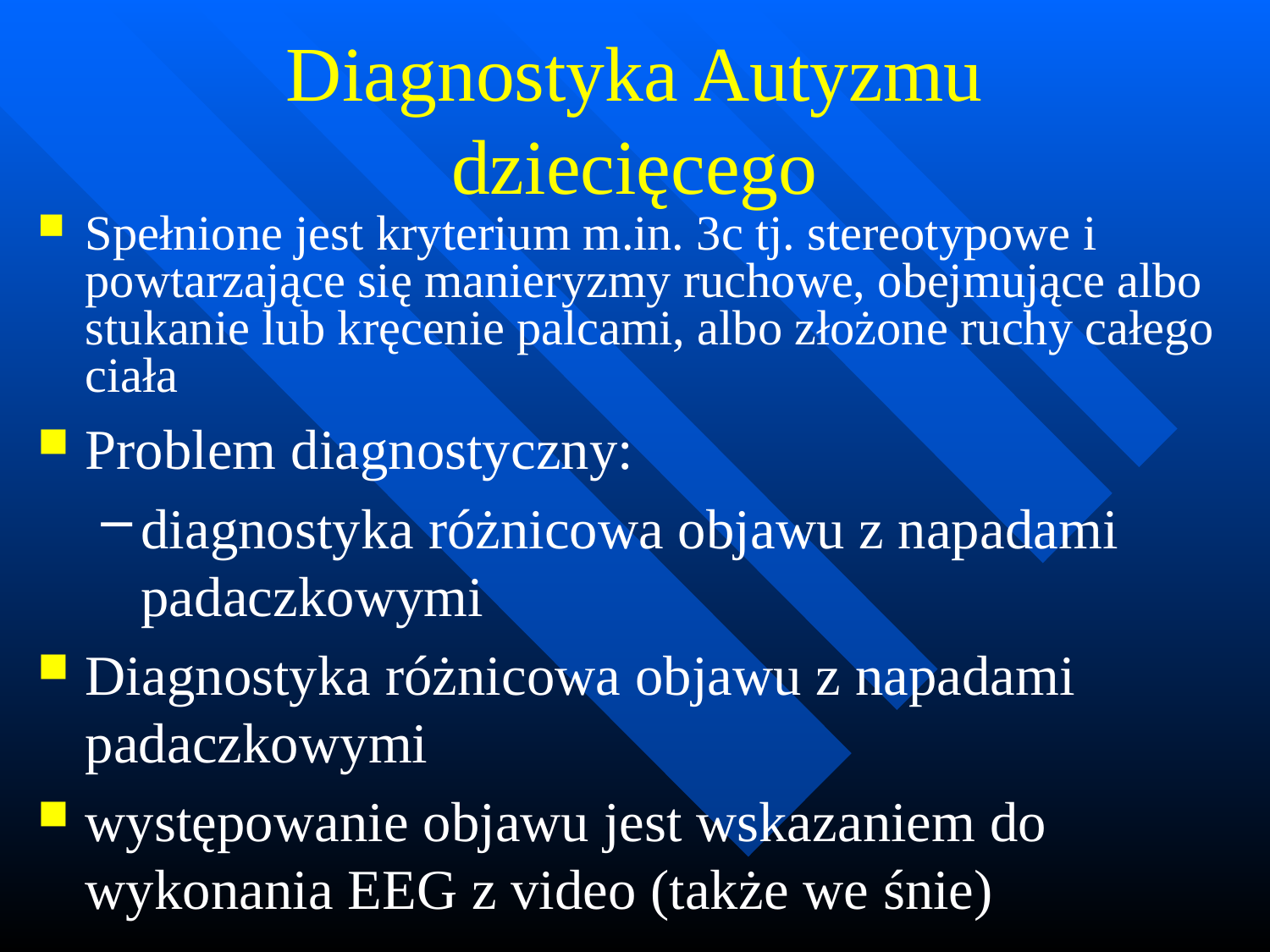

# Diagnostyka Autyzmu dziecięcego
Spełnione jest kryterium m.in. 3c tj. stereotypowe i powtarzające się manieryzmy ruchowe, obejmujące albo stukanie lub kręcenie palcami, albo złożone ruchy całego ciała
Problem diagnostyczny:
diagnostyka różnicowa objawu z napadami padaczkowymi
Diagnostyka różnicowa objawu z napadami padaczkowymi
występowanie objawu jest wskazaniem do wykonania EEG z video (także we śnie)